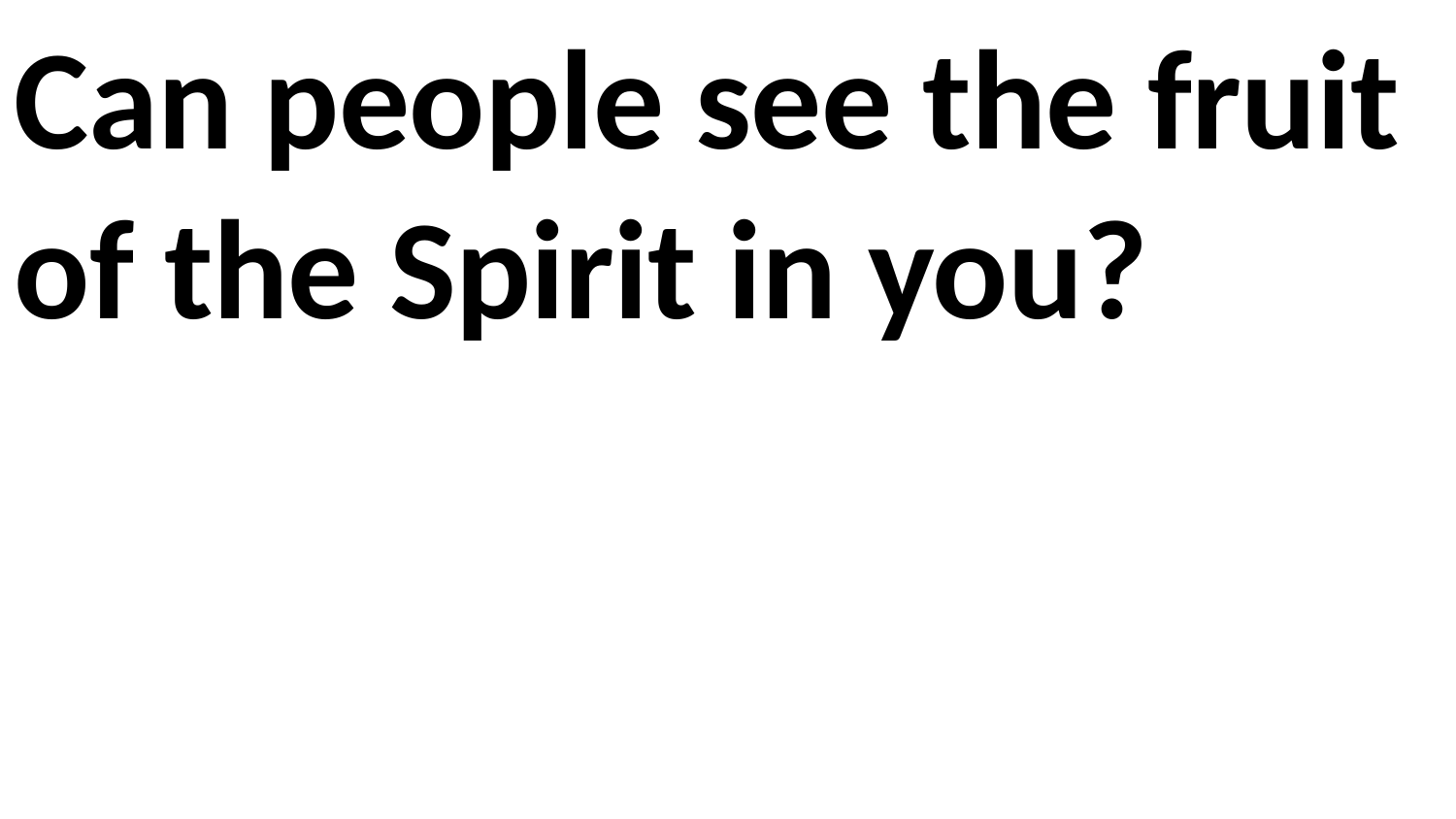

Can people see the fruit of the Spirit in you?